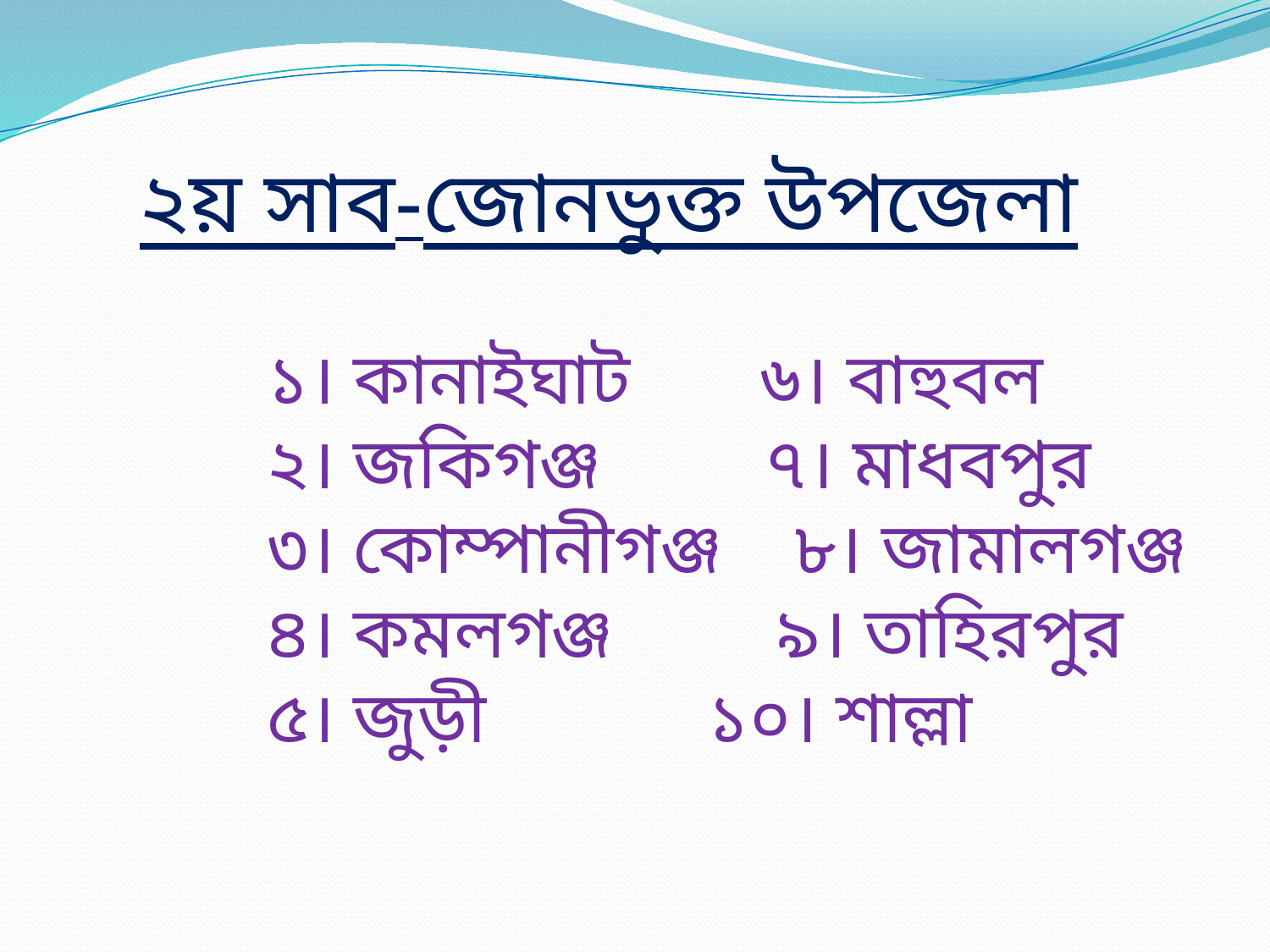

২য় সাব-জোনভুক্ত উপজেলা

		১। কানাইঘাট       ৬। বাহুবল
		২। জকিগঞ্জ         ৭। মাধবপুর
		৩। কোম্পানীগঞ্জ    ৮। জামালগঞ্জ
		৪। কমলগঞ্জ         ৯। তাহিরপুর
 		৫। জুড়ী            ১০। শাল্লা